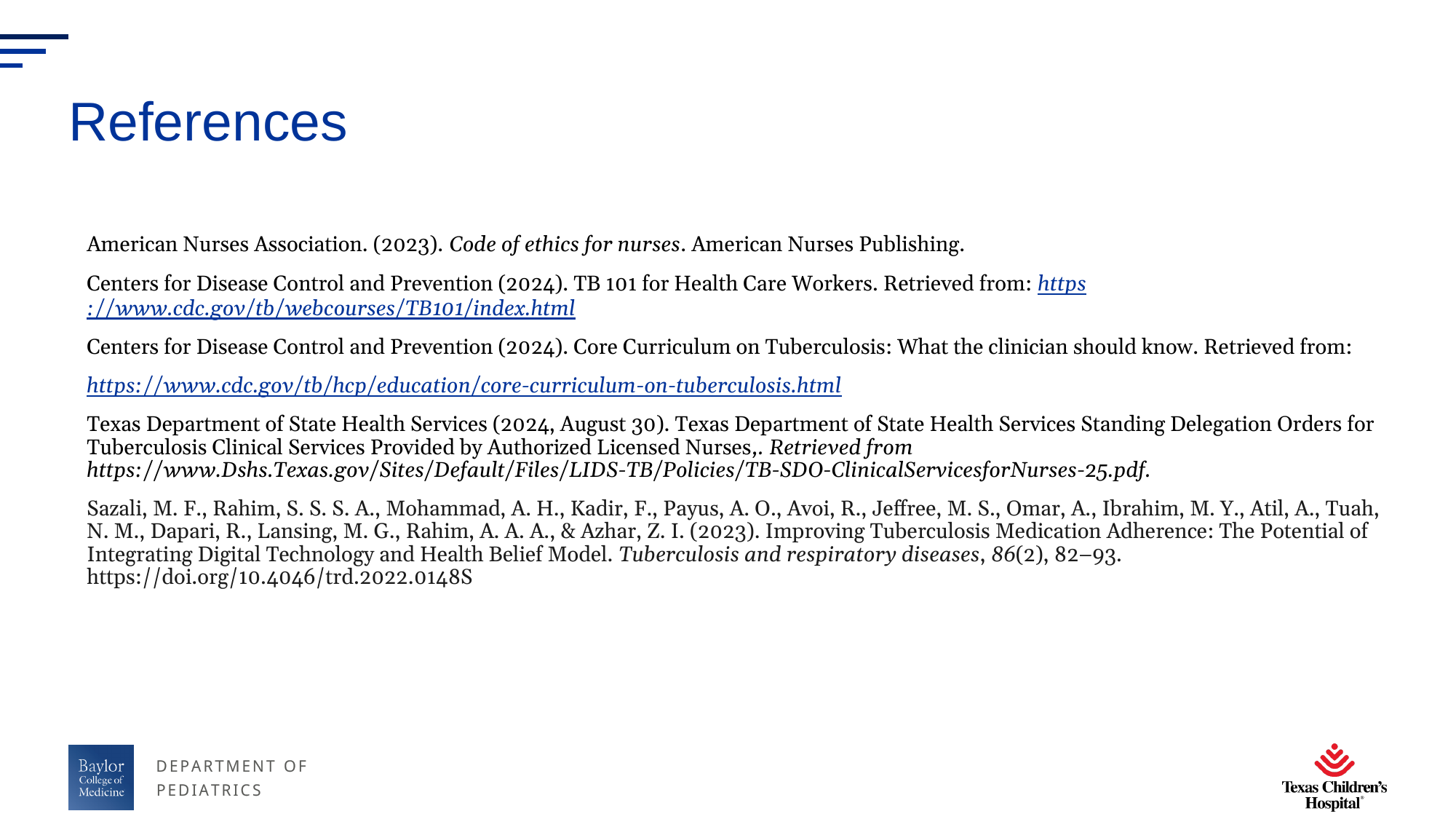

# References
American Nurses Association. (2023). Code of ethics for nurses. American Nurses Publishing.
Centers for Disease Control and Prevention (2024). TB 101 for Health Care Workers. Retrieved from: https://www.cdc.gov/tb/webcourses/TB101/index.html
Centers for Disease Control and Prevention (2024). Core Curriculum on Tuberculosis: What the clinician should know. Retrieved from:
https://www.cdc.gov/tb/hcp/education/core-curriculum-on-tuberculosis.html
Texas Department of State Health Services (2024, August 30). Texas Department of State Health Services Standing Delegation Orders for Tuberculosis Clinical Services Provided by Authorized Licensed Nurses,. Retrieved from https://www.Dshs.Texas.gov/Sites/Default/Files/LIDS-TB/Policies/TB-SDO-ClinicalServicesforNurses-25.pdf.
Sazali, M. F., Rahim, S. S. S. A., Mohammad, A. H., Kadir, F., Payus, A. O., Avoi, R., Jeffree, M. S., Omar, A., Ibrahim, M. Y., Atil, A., Tuah, N. M., Dapari, R., Lansing, M. G., Rahim, A. A. A., & Azhar, Z. I. (2023). Improving Tuberculosis Medication Adherence: The Potential of Integrating Digital Technology and Health Belief Model. Tuberculosis and respiratory diseases, 86(2), 82–93. https://doi.org/10.4046/trd.2022.0148S